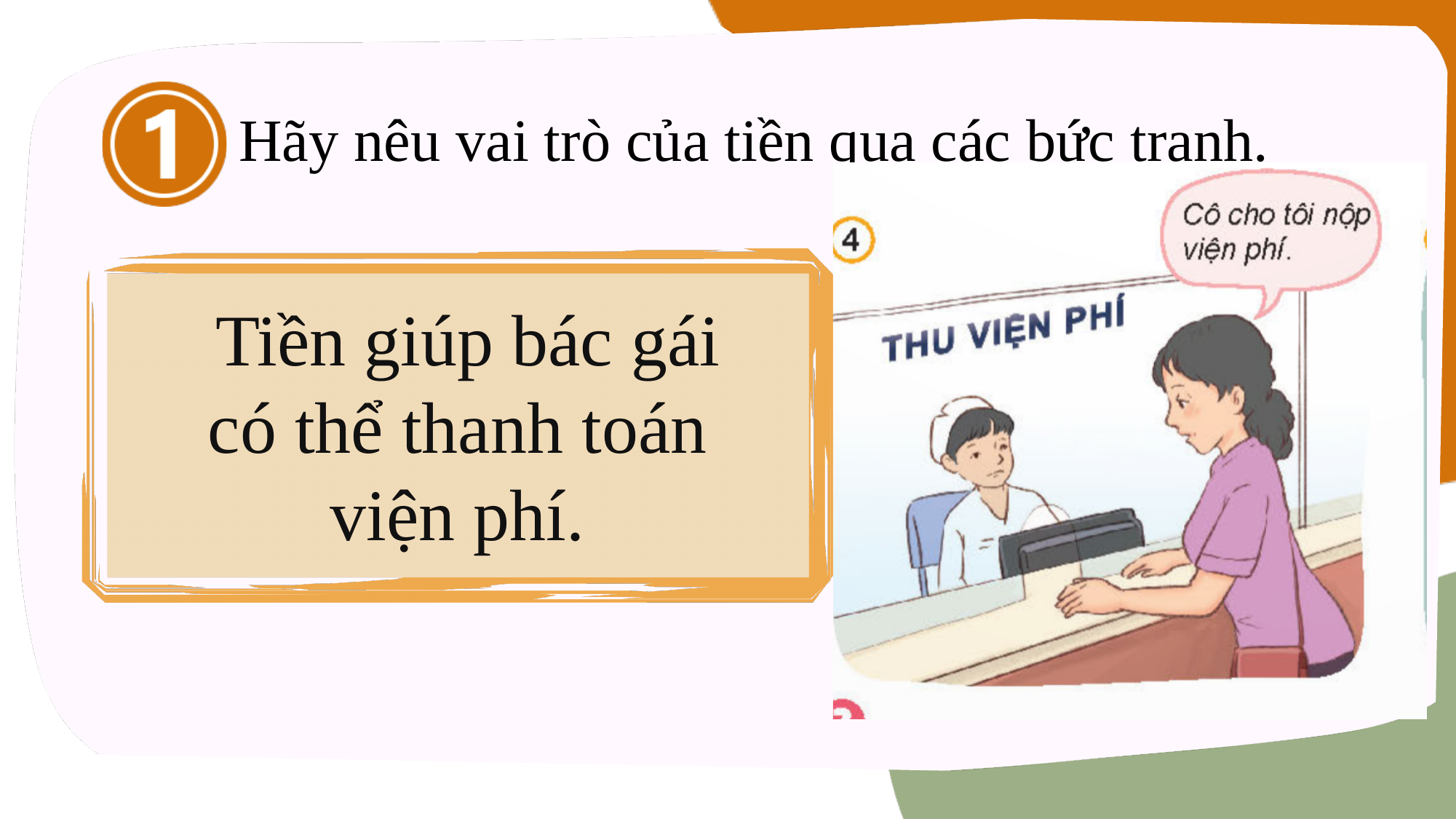

Hãy nêu vai trò của tiền qua các bức tranh.

 Tiền giúp bác gái có thể thanh toán viện phí.